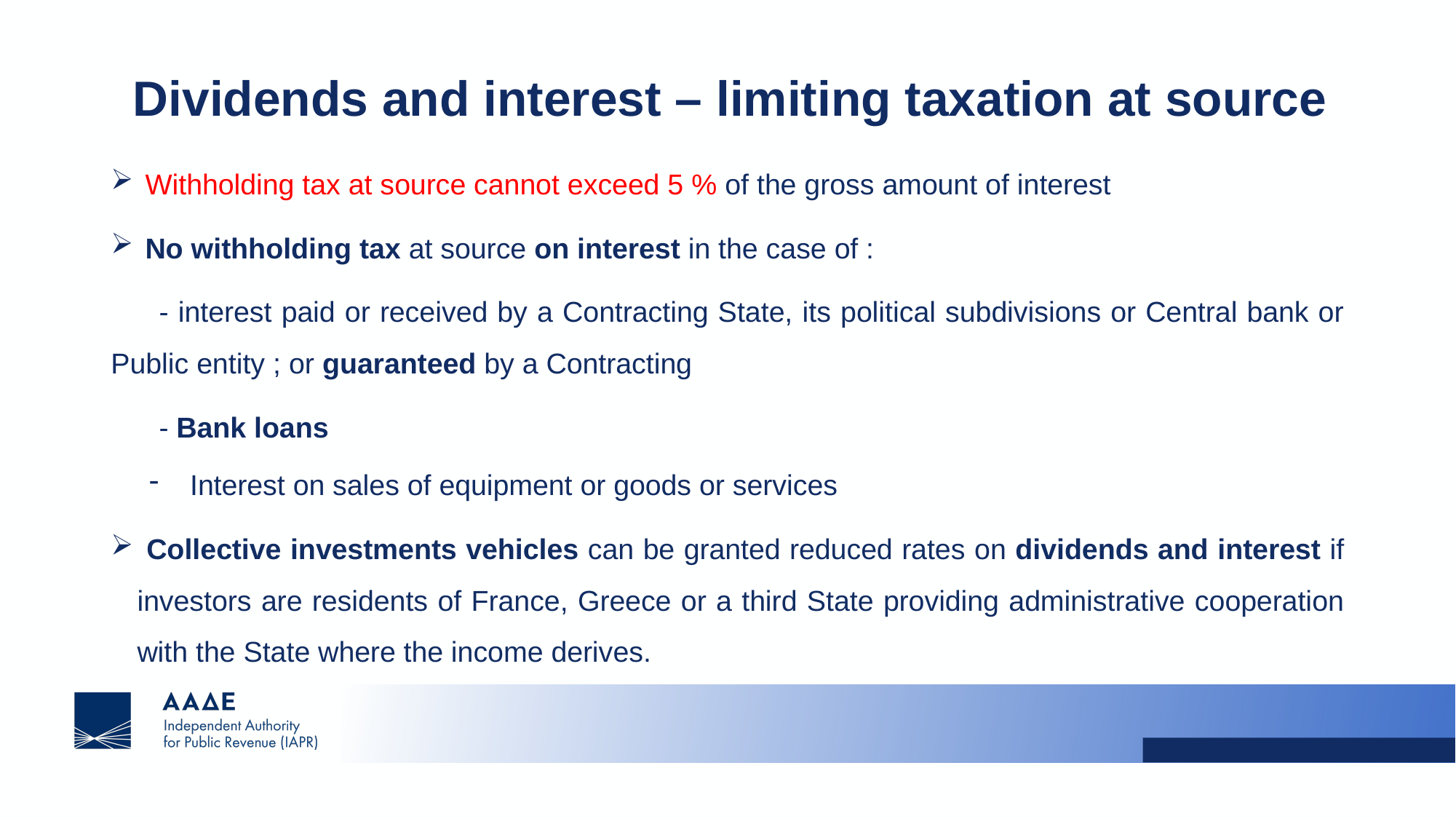

# Dividends and interest – limiting taxation at source
 Withholding tax at source cannot exceed 5 % of the gross amount of interest
 No withholding tax at source on interest in the case of :
     - interest paid or received by a Contracting State, its political subdivisions or Central bank or Public entity ; or guaranteed by a Contracting
      - Bank loans
Interest on sales of equipment or goods or services
 Collective investments vehicles can be granted reduced rates on dividends and interest if investors are residents of France, Greece or a third State providing administrative cooperation with the State where the income derives.